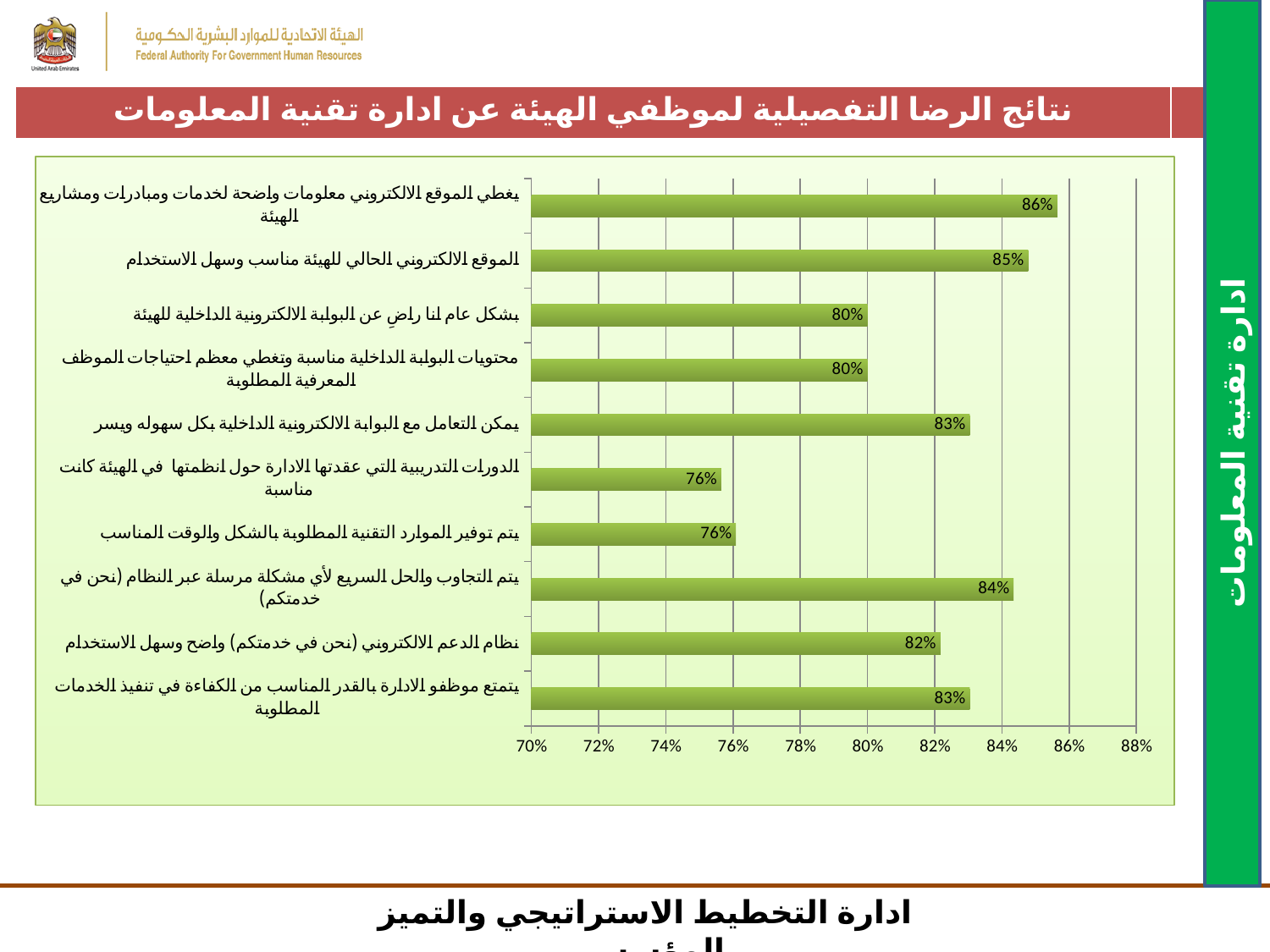

| نتائج الرضا التفصيلية لموظفي الهيئة عن ادارة تقنية المعلومات |  |
| --- | --- |

### Chart

| Category |  |
|---|---|
| يتمتع موظفو الادارة بالقدر المناسب من الكفاءة في تنفيذ الخدمات المطلوبة | 0.8304347826086956 |
|  نظام الدعم الالكتروني (نحن في خدمتكم) واضح وسهل الاستخدام | 0.8217391304347826 |
| يتم التجاوب والحل السريع لأي مشكلة مرسلة عبر النظام (نحن في خدمتكم) | 0.8434782608695652 |
| يتم توفير الموارد التقنية المطلوبة بالشكل والوقت المناسب | 0.7608695652173914 |
| الدورات التدريبية التي عقدتها الادارة حول انظمتها  في الهيئة كانت مناسبة | 0.7565217391304347 |
| يمكن التعامل مع البوابة الالكترونية الداخلية بكل سهوله ويسر | 0.8304347826086956 |
| محتويات البوابة الداخلية مناسبة وتغطي معظم احتياجات الموظف المعرفية المطلوبة | 0.8 |
| بشكل عام انا راضِ عن البوابة الالكترونية الداخلية للهيئة | 0.8 |
| الموقع الالكتروني الحالي للهيئة مناسب وسهل الاستخدام | 0.8478260869565217 |
| يغطي الموقع الالكتروني معلومات واضحة لخدمات ومبادرات ومشاريع الهيئة | 0.8565217391304348 |
ادارة تقنية المعلومات